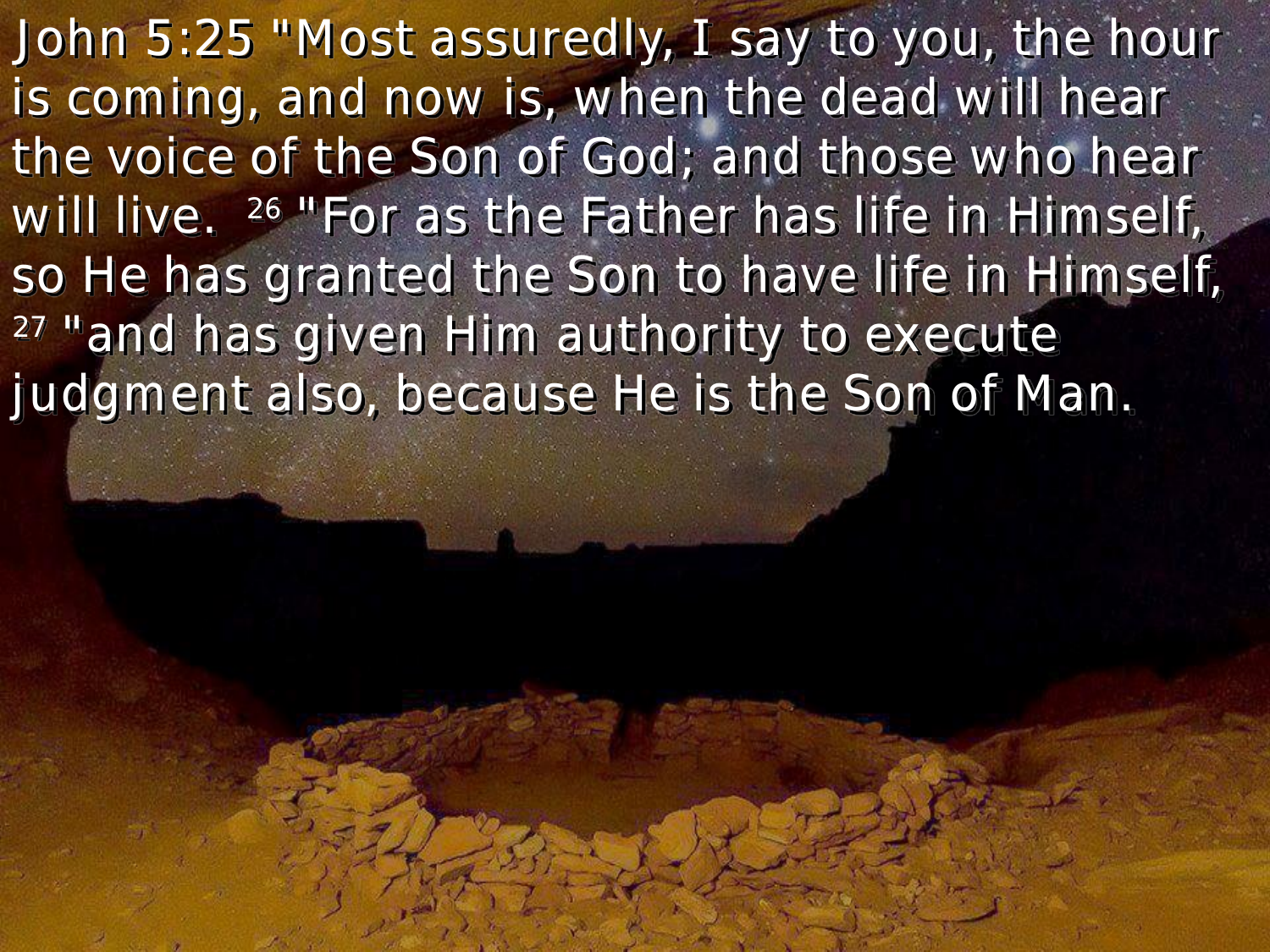

John 5:25 "Most assuredly, I say to you, the hour is coming, and now is, when the dead will hear the voice of the Son of God; and those who hear will live.  26 "For as the Father has life in Himself, so He has granted the Son to have life in Himself,  27 "and has given Him authority to execute judgment also, because He is the Son of Man.